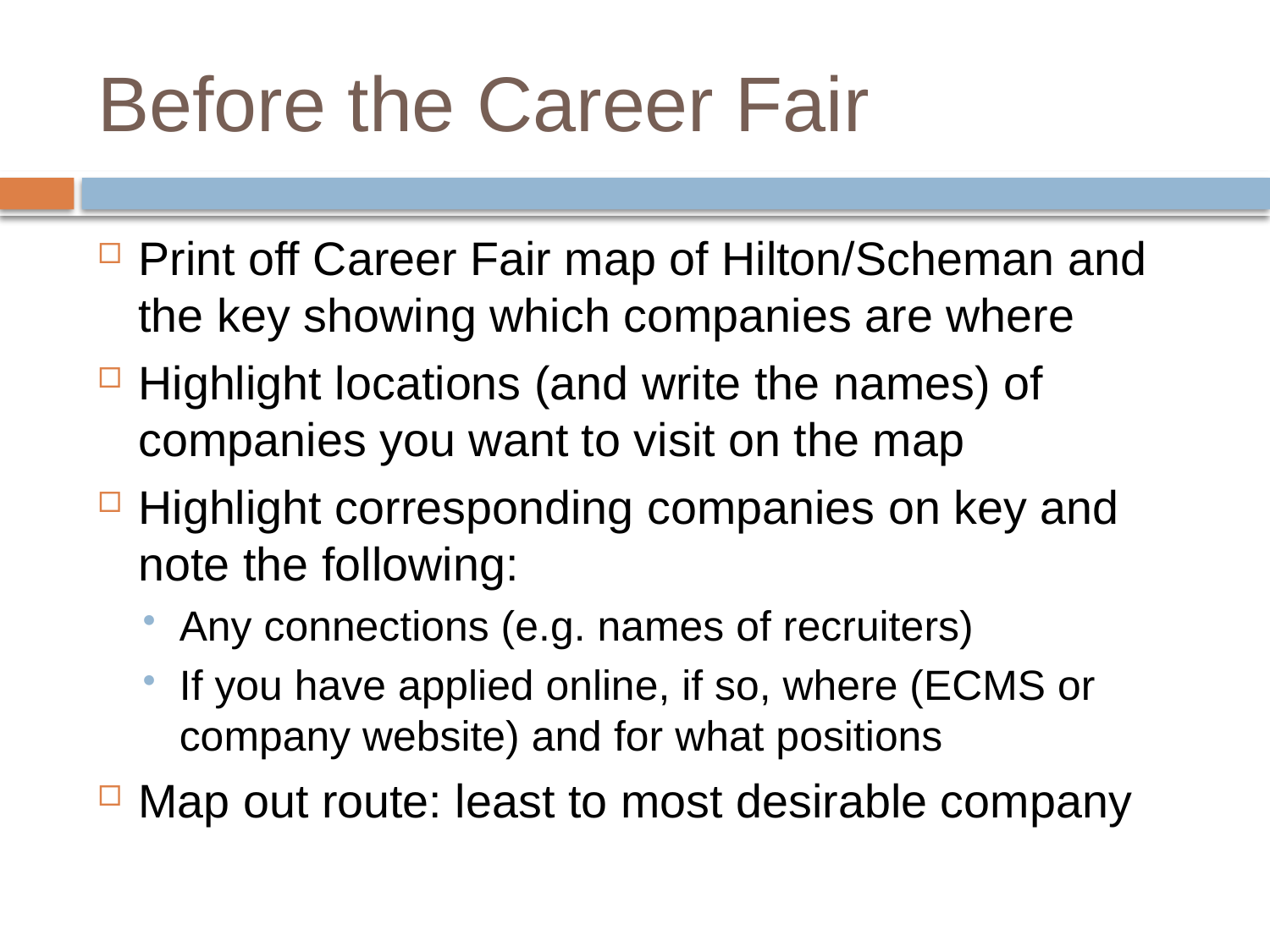

# Before the Career Fair
Print off Career Fair map of Hilton/Scheman and the key showing which companies are where
Highlight locations (and write the names) of companies you want to visit on the map
Highlight corresponding companies on key and note the following:
Any connections (e.g. names of recruiters)
If you have applied online, if so, where (ECMS or company website) and for what positions
Map out route: least to most desirable company